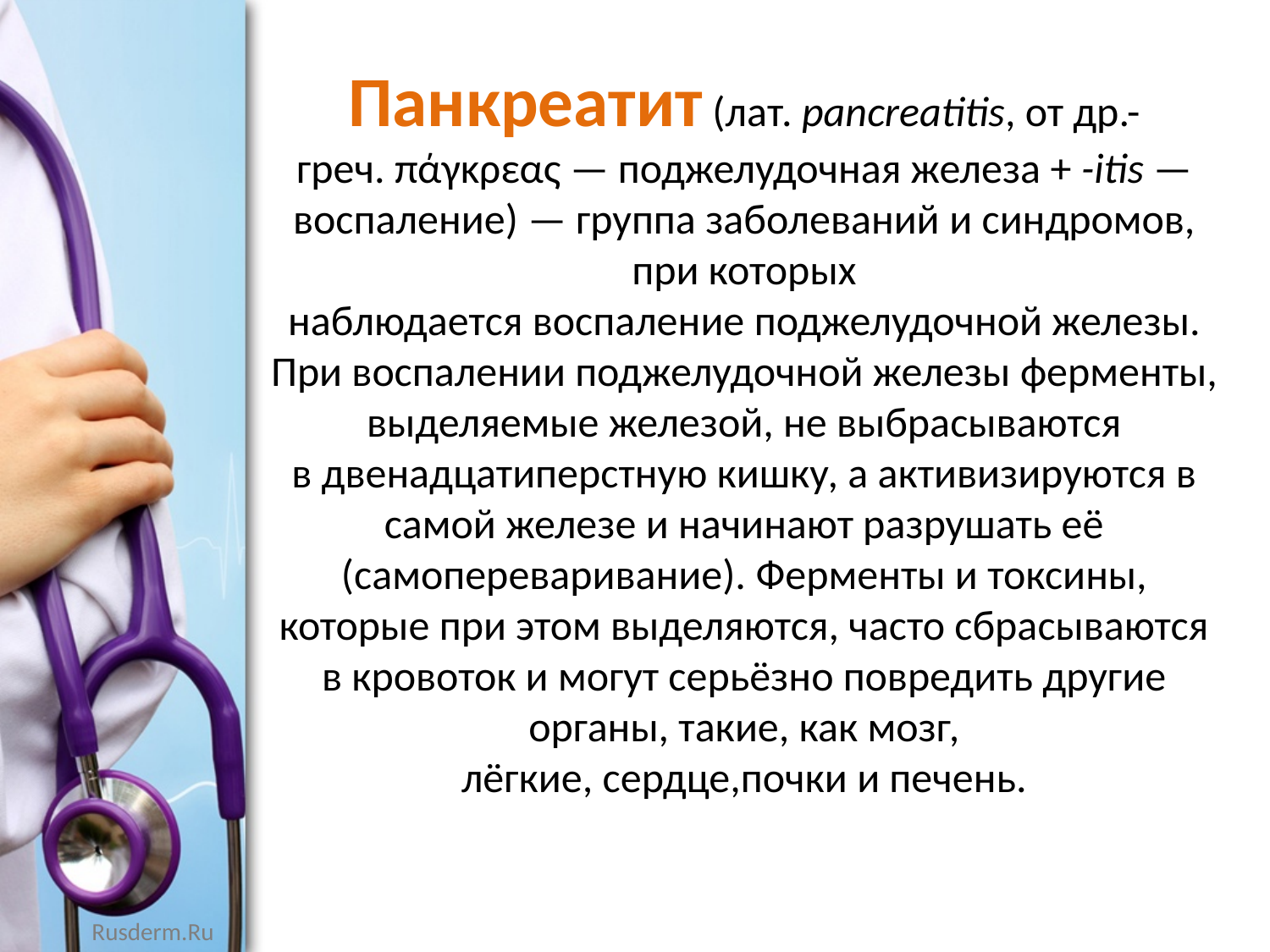

Панкреатит (лат. pancreatitis, от др.-греч. πάγκρεας — поджелудочная железа + -itis — воспаление) — группа заболеваний и синдромов, при которых наблюдается воспаление поджелудочной железы. При воспалении поджелудочной железы ферменты, выделяемые железой, не выбрасываются в двенадцатиперстную кишку, а активизируются в самой железе и начинают разрушать её (самопереваривание). Ферменты и токсины, которые при этом выделяются, часто сбрасываются в кровоток и могут серьёзно повредить другие органы, такие, как мозг, лёгкие, сердце,почки и печень.